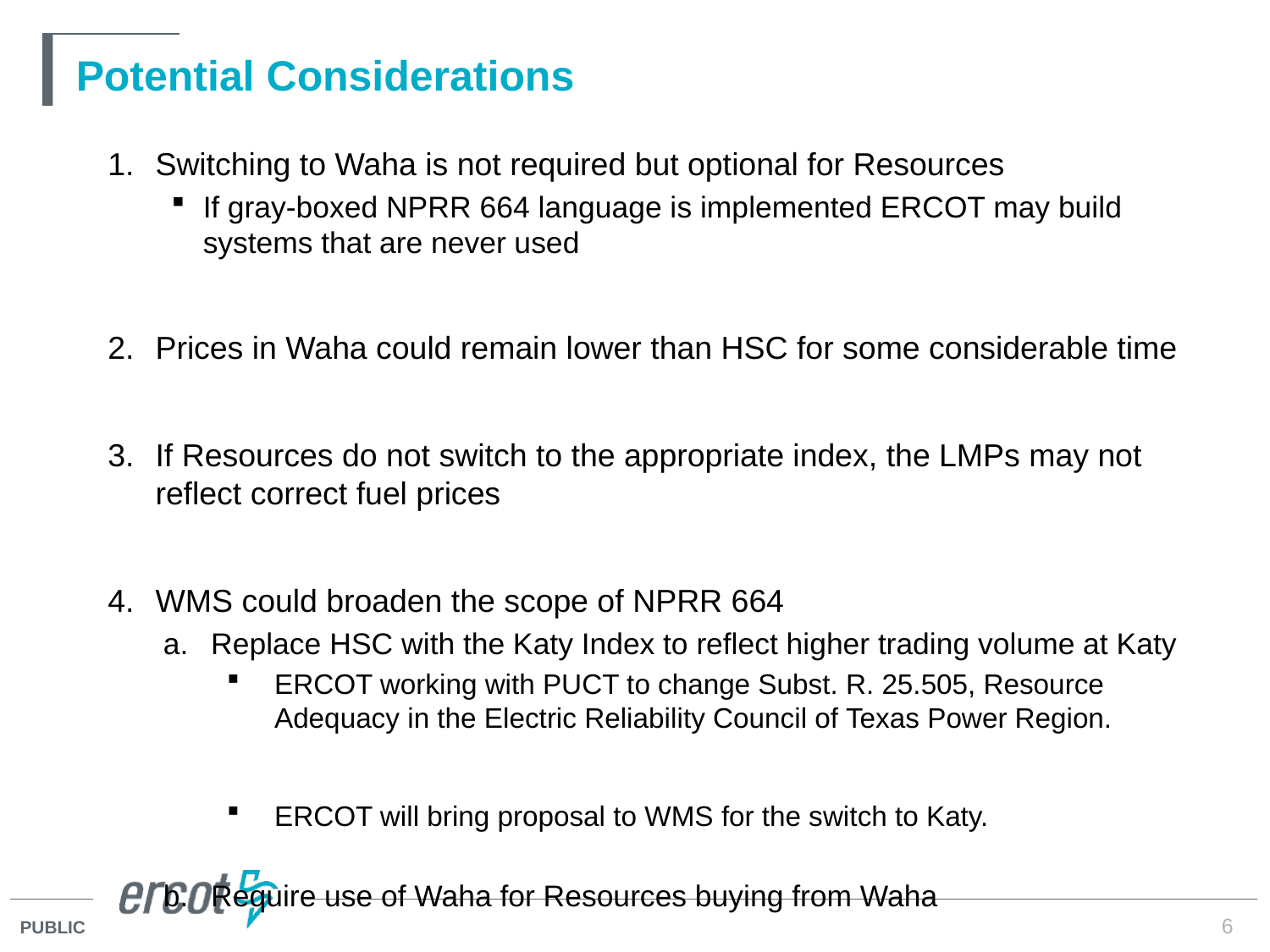

# Potential Considerations
Switching to Waha is not required but optional for Resources
If gray-boxed NPRR 664 language is implemented ERCOT may build systems that are never used

Prices in Waha could remain lower than HSC for some considerable time

If Resources do not switch to the appropriate index, the LMPs may not reflect correct fuel prices

WMS could broaden the scope of NPRR 664
Replace HSC with the Katy Index to reflect higher trading volume at Katy
ERCOT working with PUCT to change Subst. R. 25.505, Resource Adequacy in the Electric Reliability Council of Texas Power Region.

ERCOT will bring proposal to WMS for the switch to Katy.

Require use of Waha for Resources buying from Waha

6